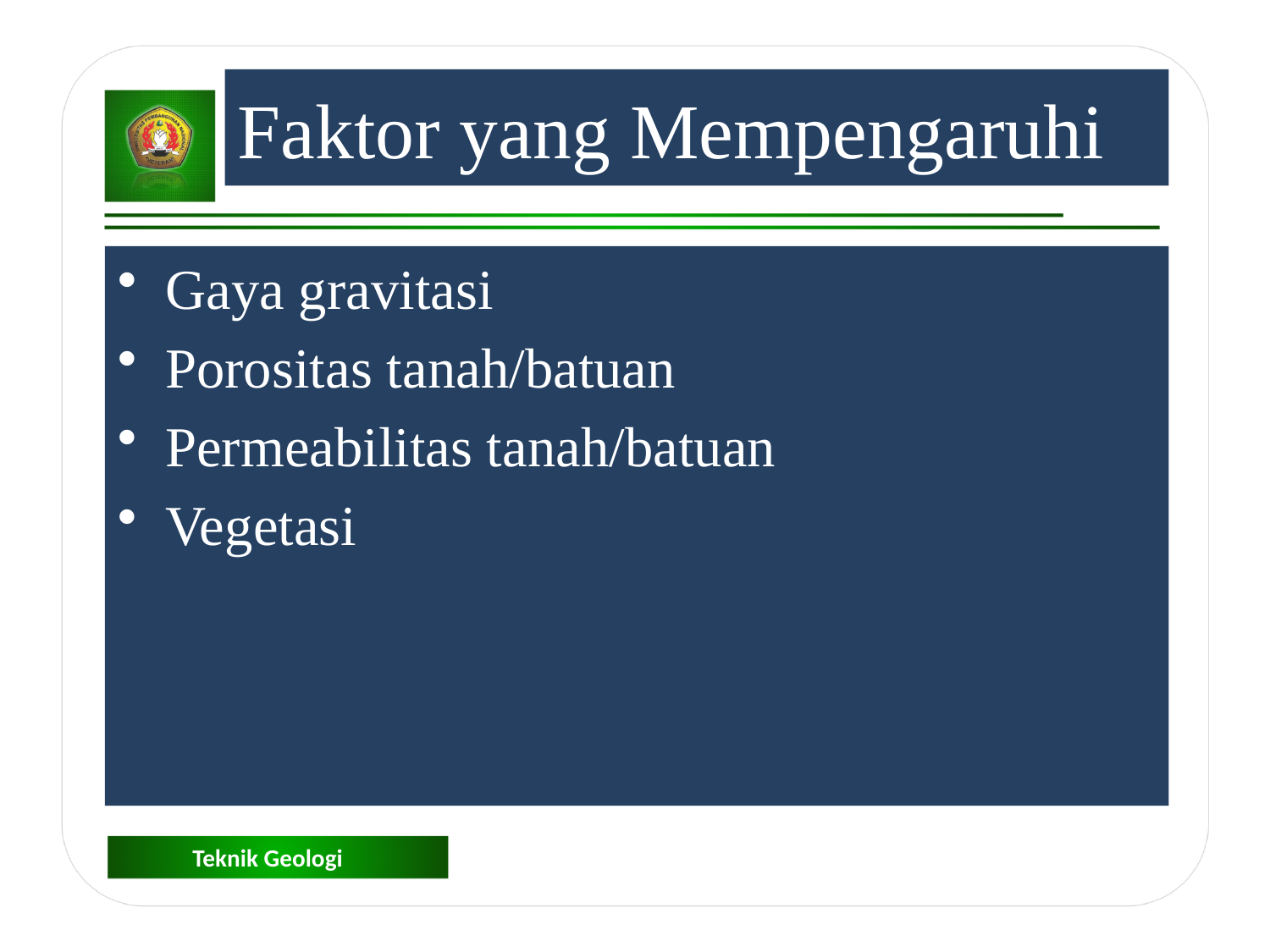

Faktor yang Mempengaruhi
Gaya gravitasi
Porositas tanah/batuan
Permeabilitas tanah/batuan
Vegetasi
Teknik Geologi